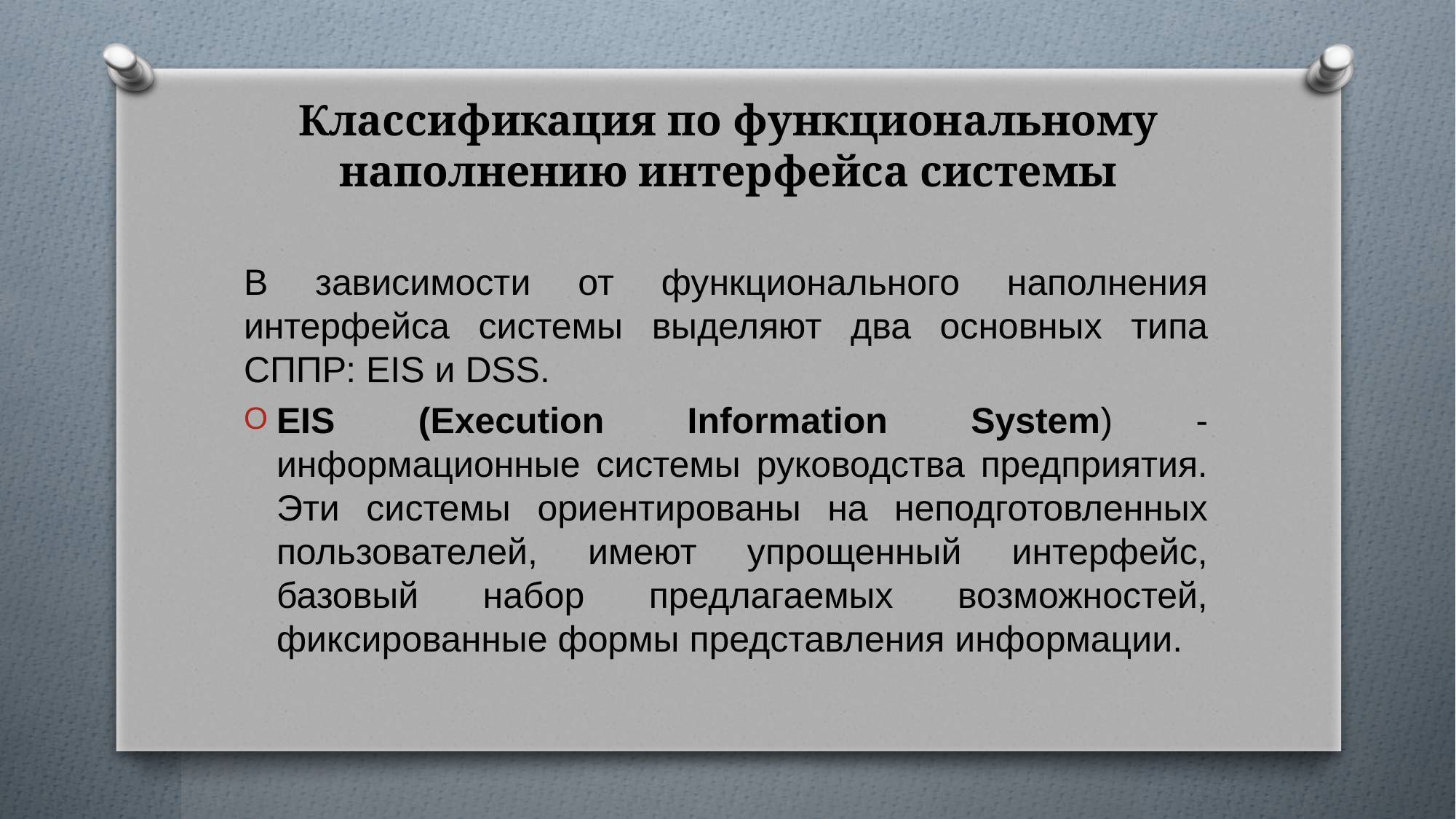

# Классификация по функциональному наполнению интерфейса системы
В зависимости от функционального наполнения интерфейса системы выделяют два основных типа СППР: EIS и DSS.
EIS (Execution Information System) - информационные системы руководства предприятия. Эти системы ориентированы на неподготовленных пользователей, имеют упрощенный интерфейс, базовый набор предлагаемых возможностей, фиксированные формы представления информации.